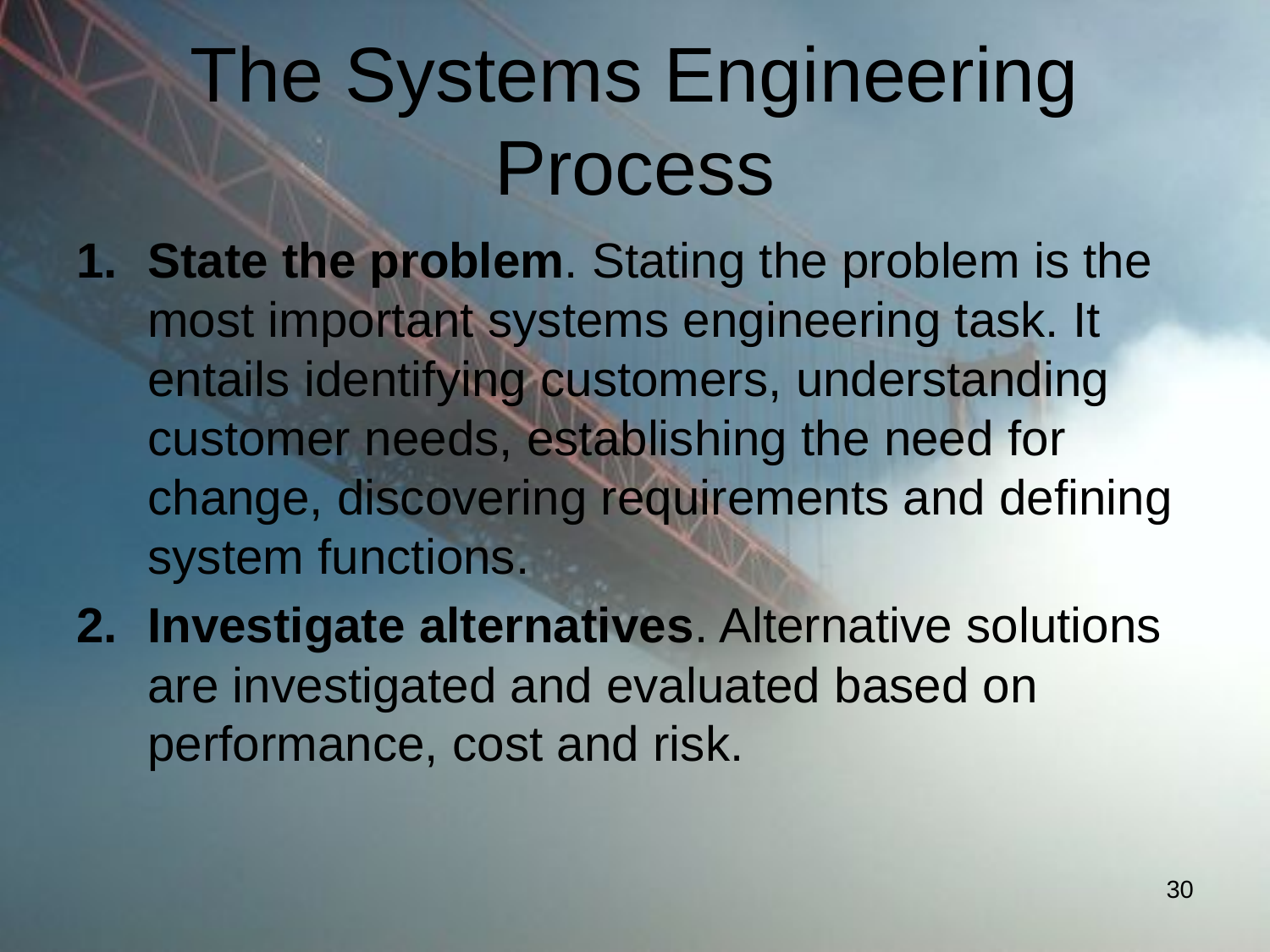

# The Systems Engineering Process
State the problem. Stating the problem is the most important systems engineering task. It entails identifying customers, understanding customer needs, establishing the need for change, discovering requirements and defining system functions.
Investigate alternatives. Alternative solutions are investigated and evaluated based on performance, cost and risk.
30